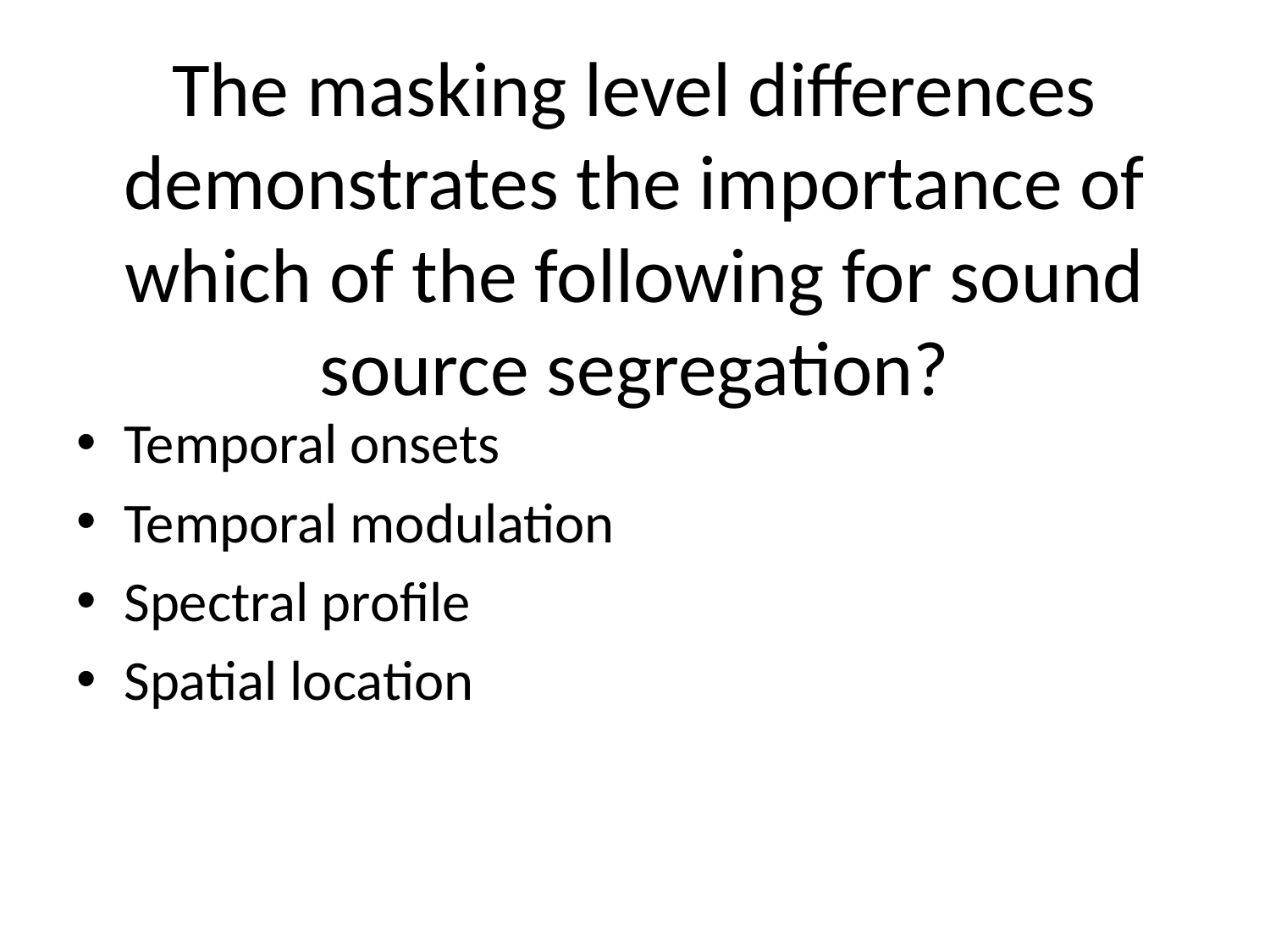

# The masking level differences demonstrates the importance of which of the following for sound source segregation?
Temporal onsets
Temporal modulation
Spectral profile
Spatial location